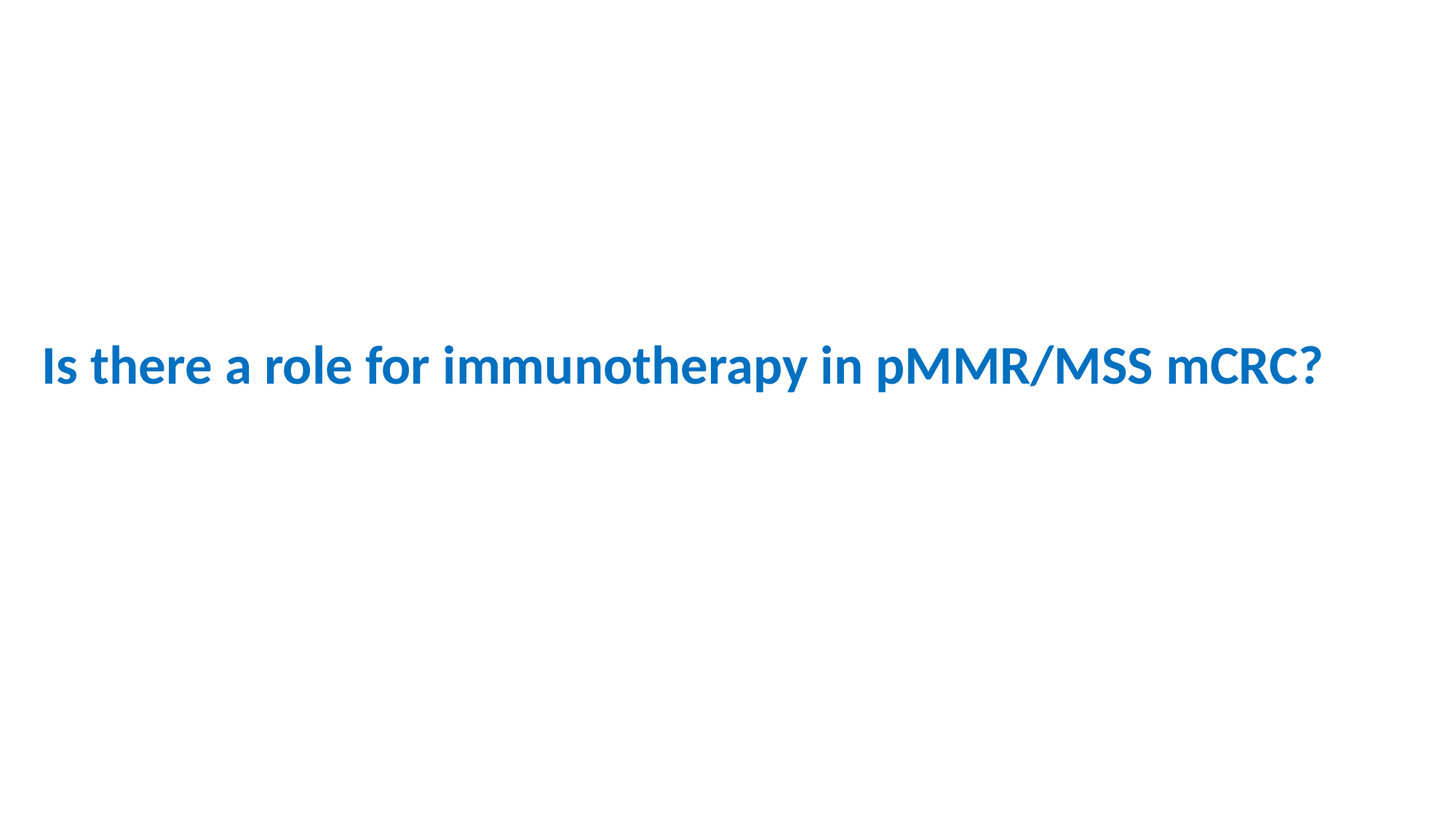

# Is there a role for immunotherapy in pMMR/MSS mCRC?